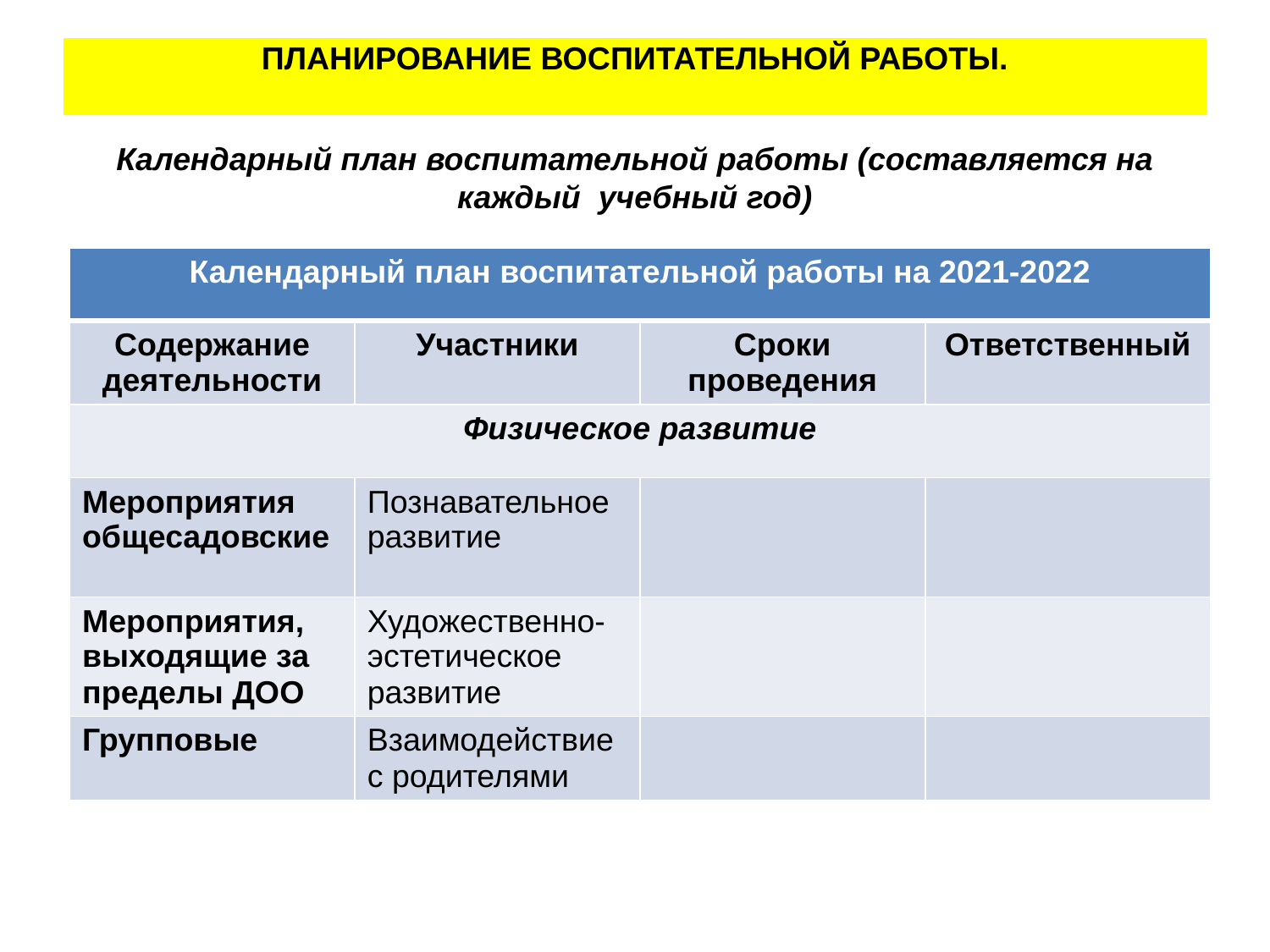

# ПЛАНИРОВАНИЕ ВОСПИТАТЕЛЬНОЙ РАБОТЫ.
Календарный план воспитательной работы (составляется на каждый  учебный год)
| Календарный план воспитательной работы на 2021-2022 |  |  |  |
| --- | --- | --- | --- |
| Содержание деятельности | Участники | Сроки проведения | Ответственный |
| Физическое развитие |  |  |  |
| Мероприятия общесадовские | Познавательное развитие |  |  |
| Мероприятия, выходящие за пределы ДОО | Художественно-эстетическое развитие |  |  |
| Групповые | Взаимодействие с родителями |  |  |